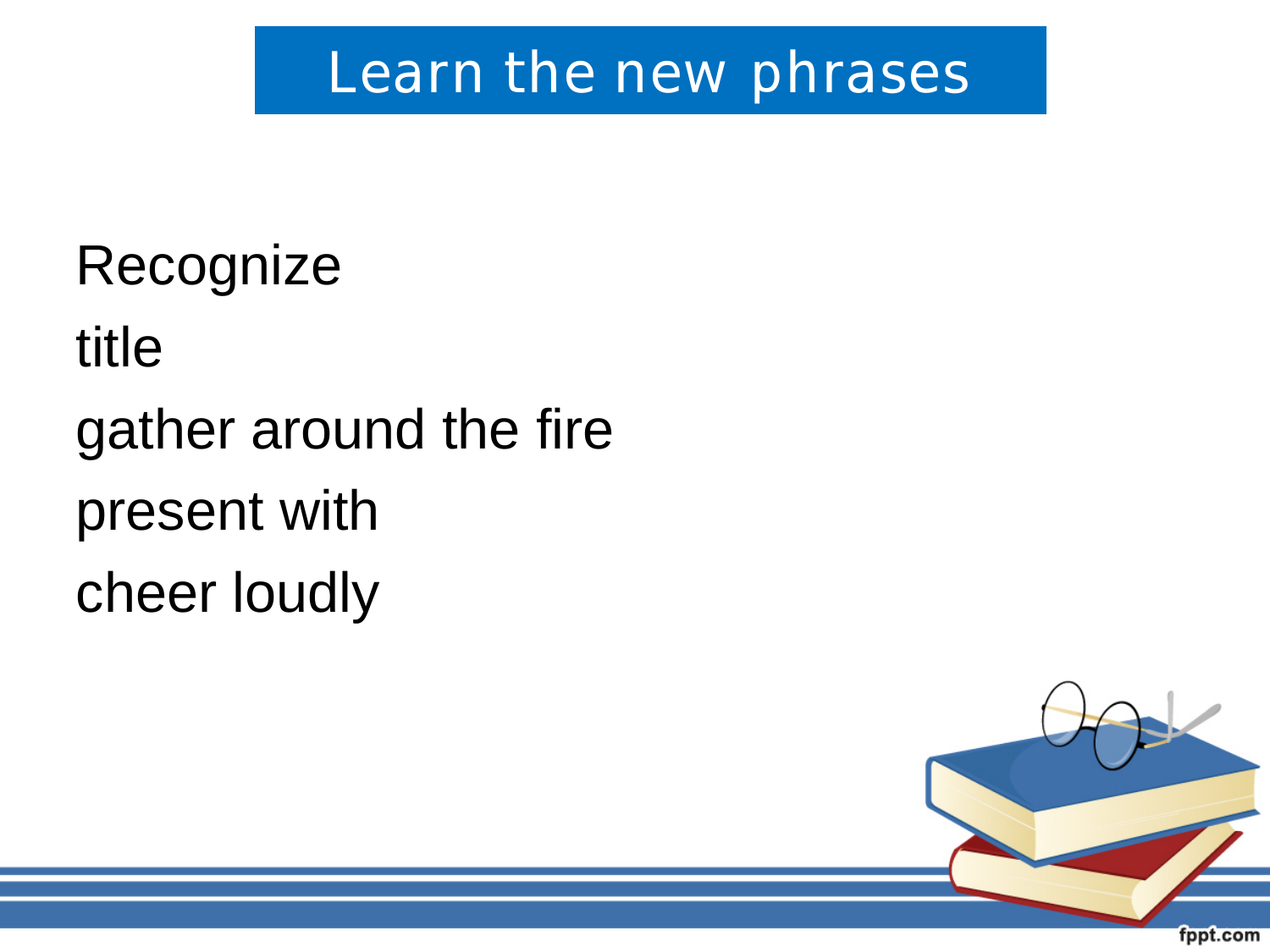

# Learn the new phrases
Recognize
title
gather around the fire
present with
cheer loudly